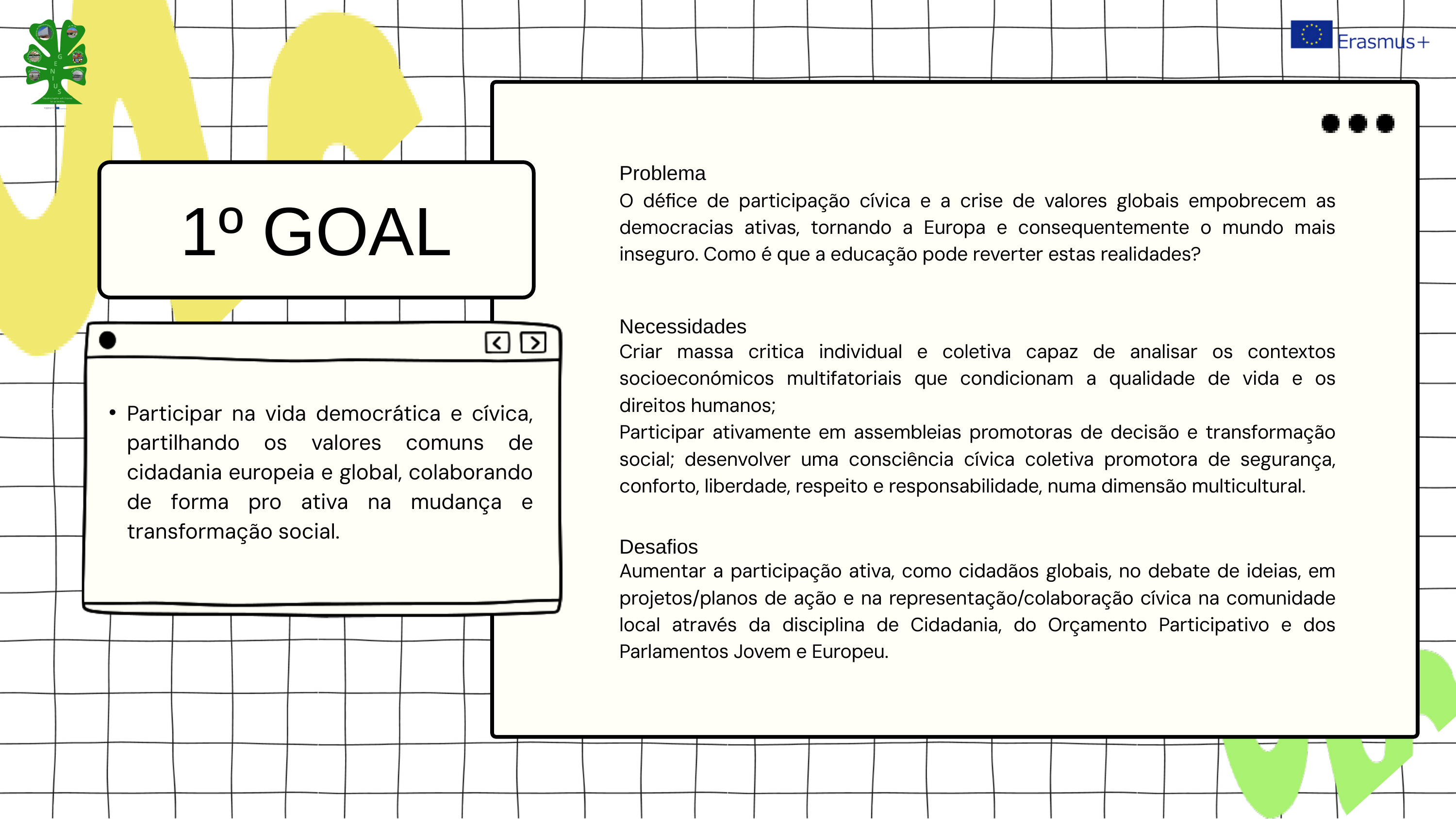

Problema

1º GOAL
O défice de participação cívica e a crise de valores globais empobrecem as democracias ativas, tornando a Europa e consequentemente o mundo mais inseguro. Como é que a educação pode reverter estas realidades?
Necessidades

Criar massa critica individual e coletiva capaz de analisar os contextos socioeconómicos multifatoriais que condicionam a qualidade de vida e os direitos humanos;
Participar ativamente em assembleias promotoras de decisão e transformação social; desenvolver uma consciência cívica coletiva promotora de segurança, conforto, liberdade, respeito e responsabilidade, numa dimensão multicultural.
Participar na vida democrática e cívica, partilhando os valores comuns de cidadania europeia e global, colaborando de forma pro ativa na mudança e transformação social.
Desafios
Aumentar a participação ativa, como cidadãos globais, no debate de ideias, em projetos/planos de ação e na representação/colaboração cívica na comunidade local através da disciplina de Cidadania, do Orçamento Participativo e dos Parlamentos Jovem e Europeu.